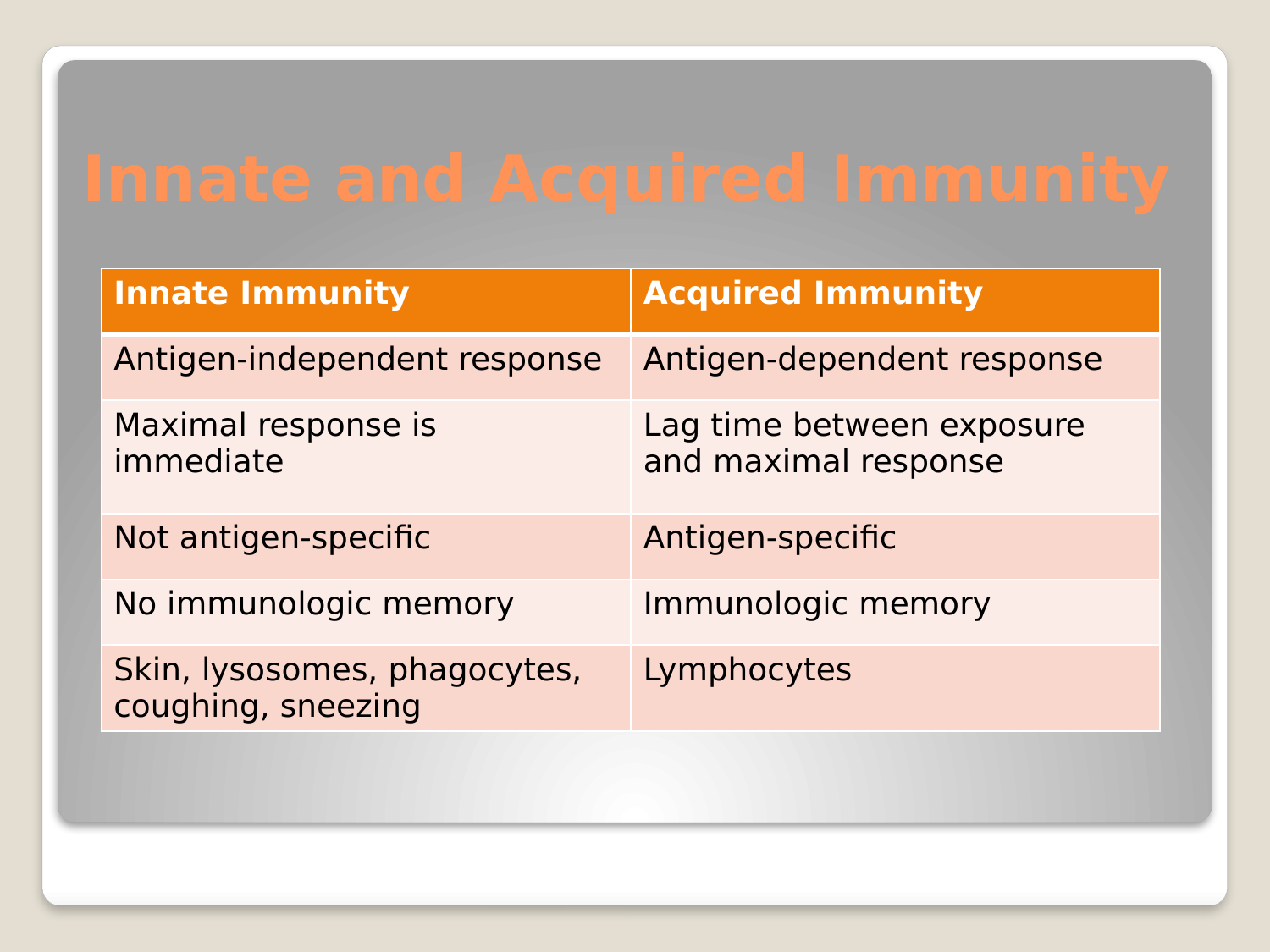

# Innate and Acquired Immunity
| Innate Immunity | Acquired Immunity |
| --- | --- |
| Antigen-independent response | Antigen-dependent response |
| Maximal response is immediate | Lag time between exposure and maximal response |
| Not antigen-specific | Antigen-specific |
| No immunologic memory | Immunologic memory |
| Skin, lysosomes, phagocytes, coughing, sneezing | Lymphocytes |